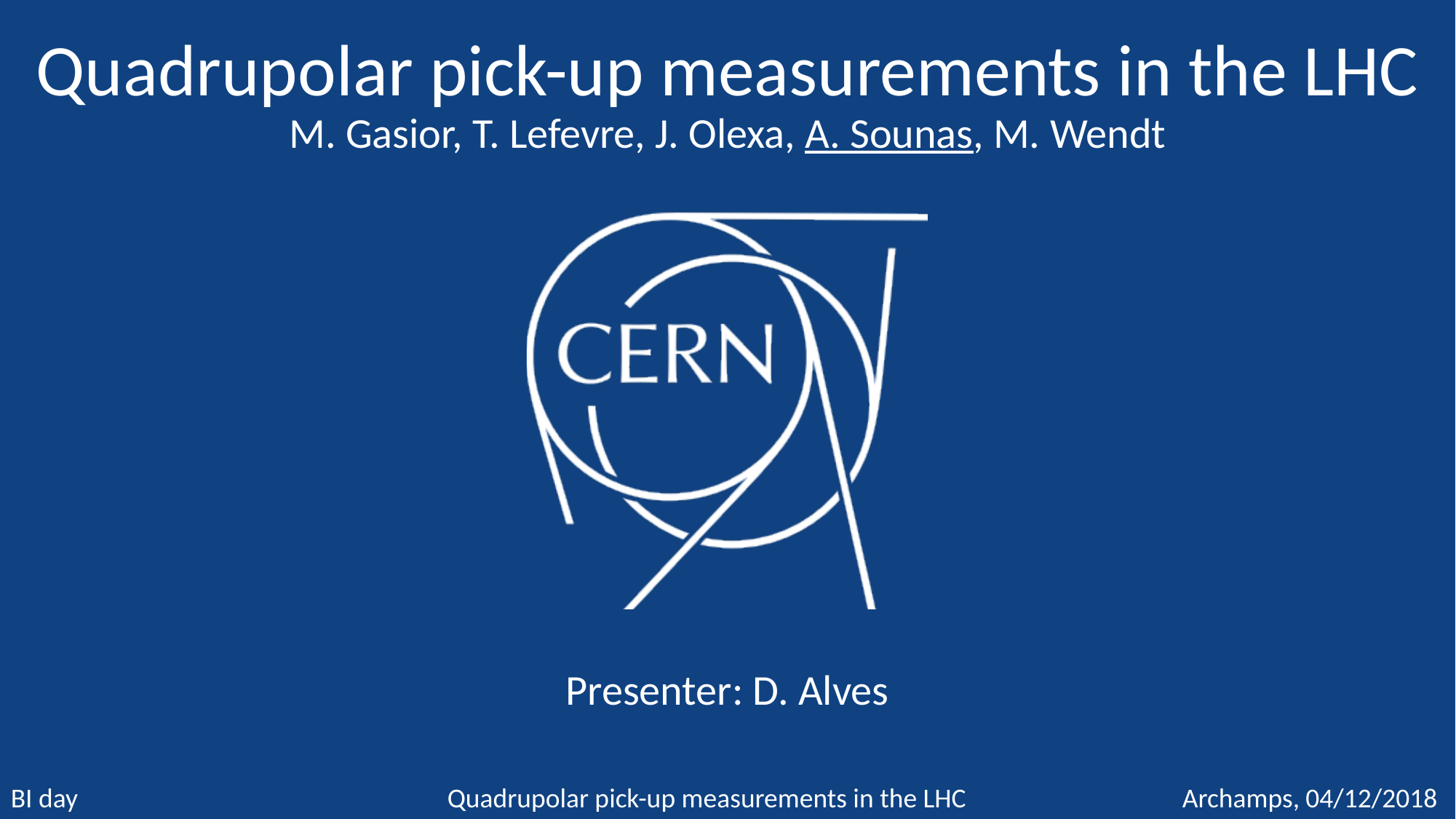

Quadrupolar pick-up measurements in the LHC
M. Gasior, T. Lefevre, J. Olexa, A. Sounas, M. Wendt
Presenter: D. Alves
BI day 				Quadrupolar pick-up measurements in the LHC		             Archamps, 04/12/2018